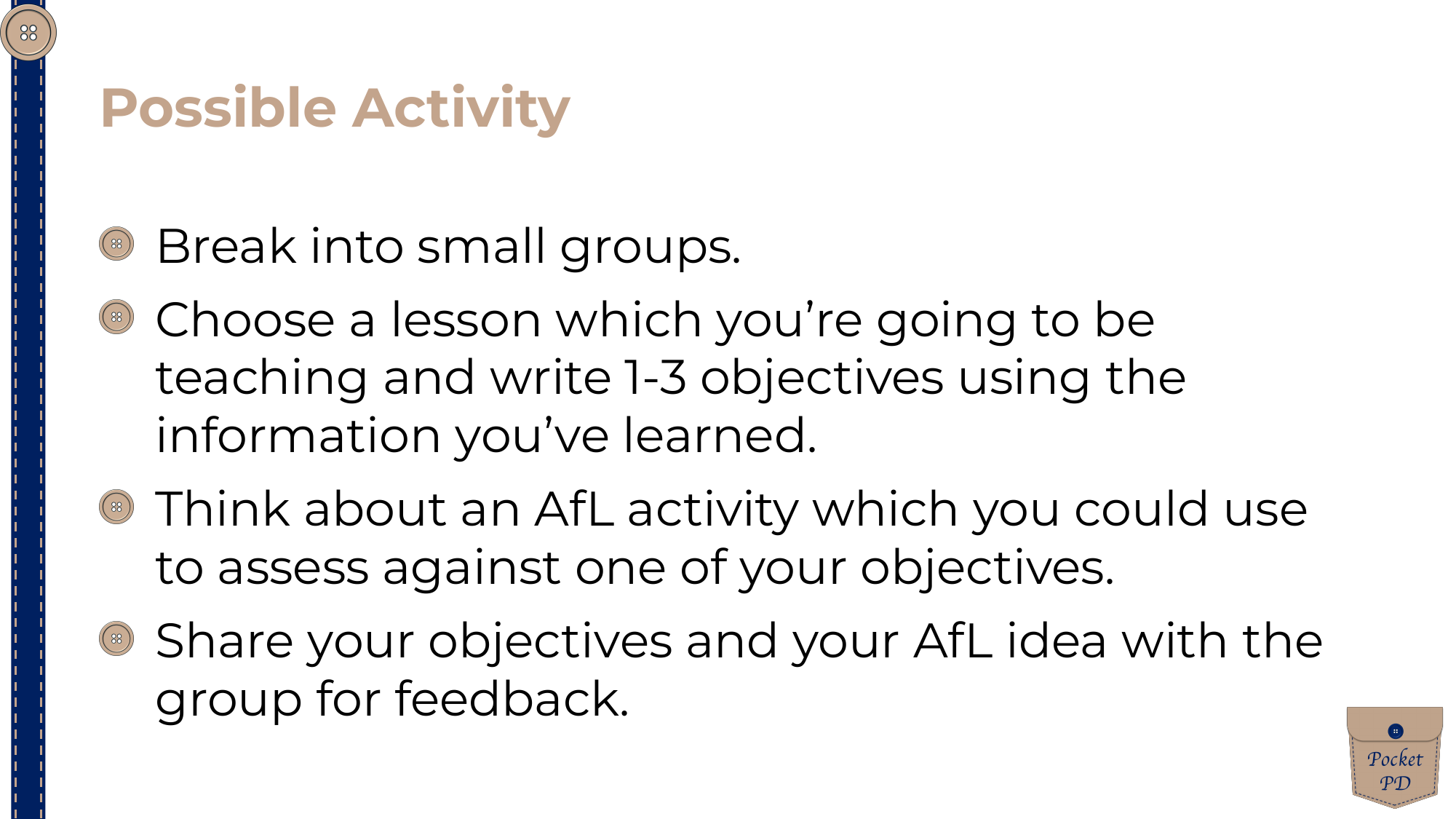

Possible Activity
Break into small groups.
Choose a lesson which you’re going to be teaching and write 1-3 objectives using the information you’ve learned.
Think about an AfL activity which you could use to assess against one of your objectives.
Share your objectives and your AfL idea with the group for feedback.